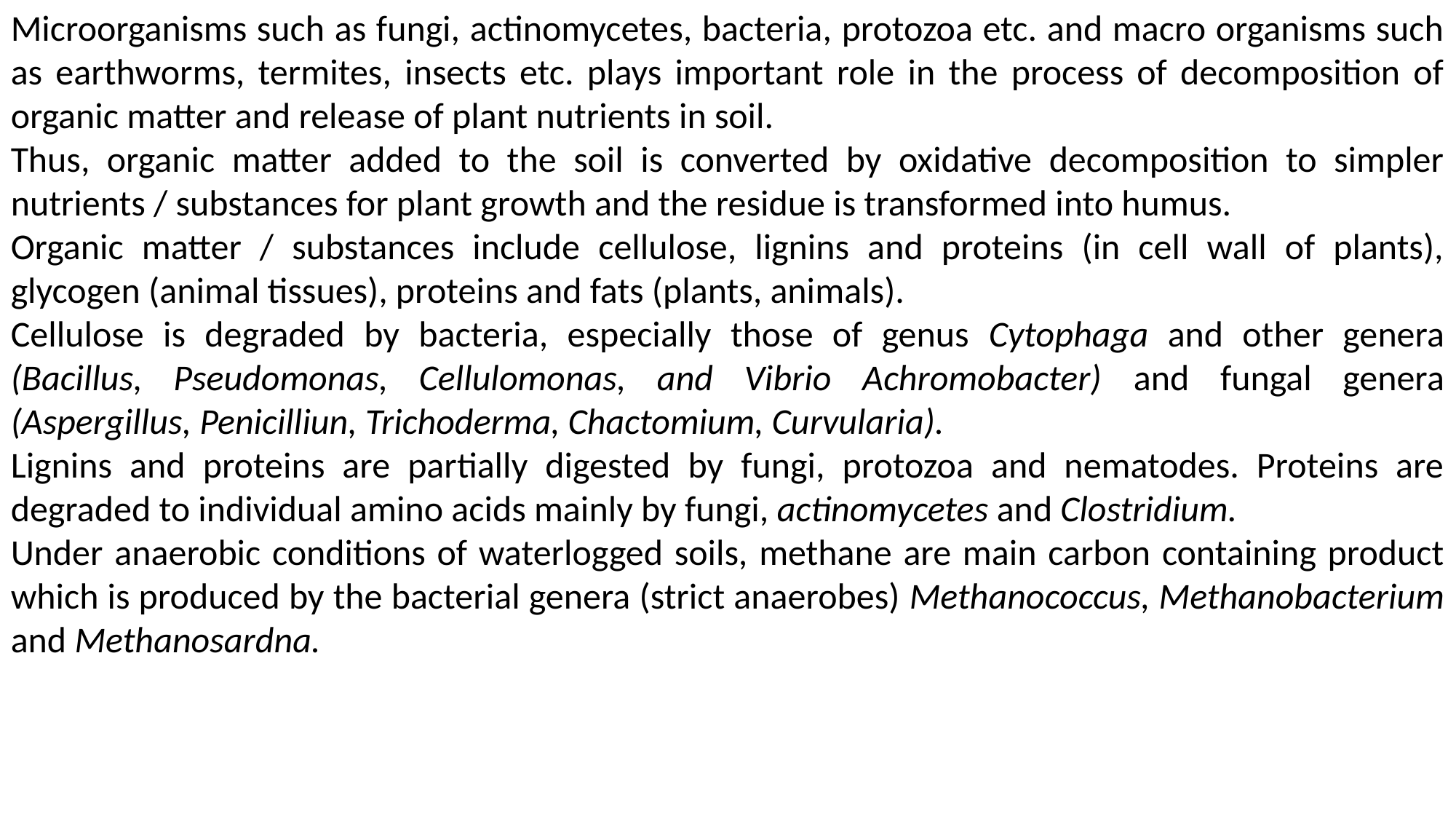

Microorganisms such as fungi, actinomycetes, bacteria, protozoa etc. and macro organisms such as earthworms, termites, insects etc. plays important role in the process of decomposition of organic matter and release of plant nutrients in soil.
Thus, organic matter added to the soil is converted by oxidative decomposition to simpler nutrients / substances for plant growth and the residue is transformed into humus.
Organic matter / substances include cellulose, lignins and proteins (in cell wall of plants), glycogen (animal tissues), proteins and fats (plants, animals).
Cellulose is degraded by bacteria, especially those of genus Cytophaga and other genera (Bacillus, Pseudomonas, Cellulomonas, and Vibrio Achromobacter) and fungal genera (Aspergillus, Penicilliun, Trichoderma, Chactomium, Curvularia).
Lignins and proteins are partially digested by fungi, protozoa and nematodes. Proteins are degraded to individual amino acids mainly by fungi, actinomycetes and Clostridium.
Under anaerobic conditions of waterlogged soils, methane are main carbon containing product which is produced by the bacterial genera (strict anaerobes) Methanococcus, Methanobacterium and Methanosardna.